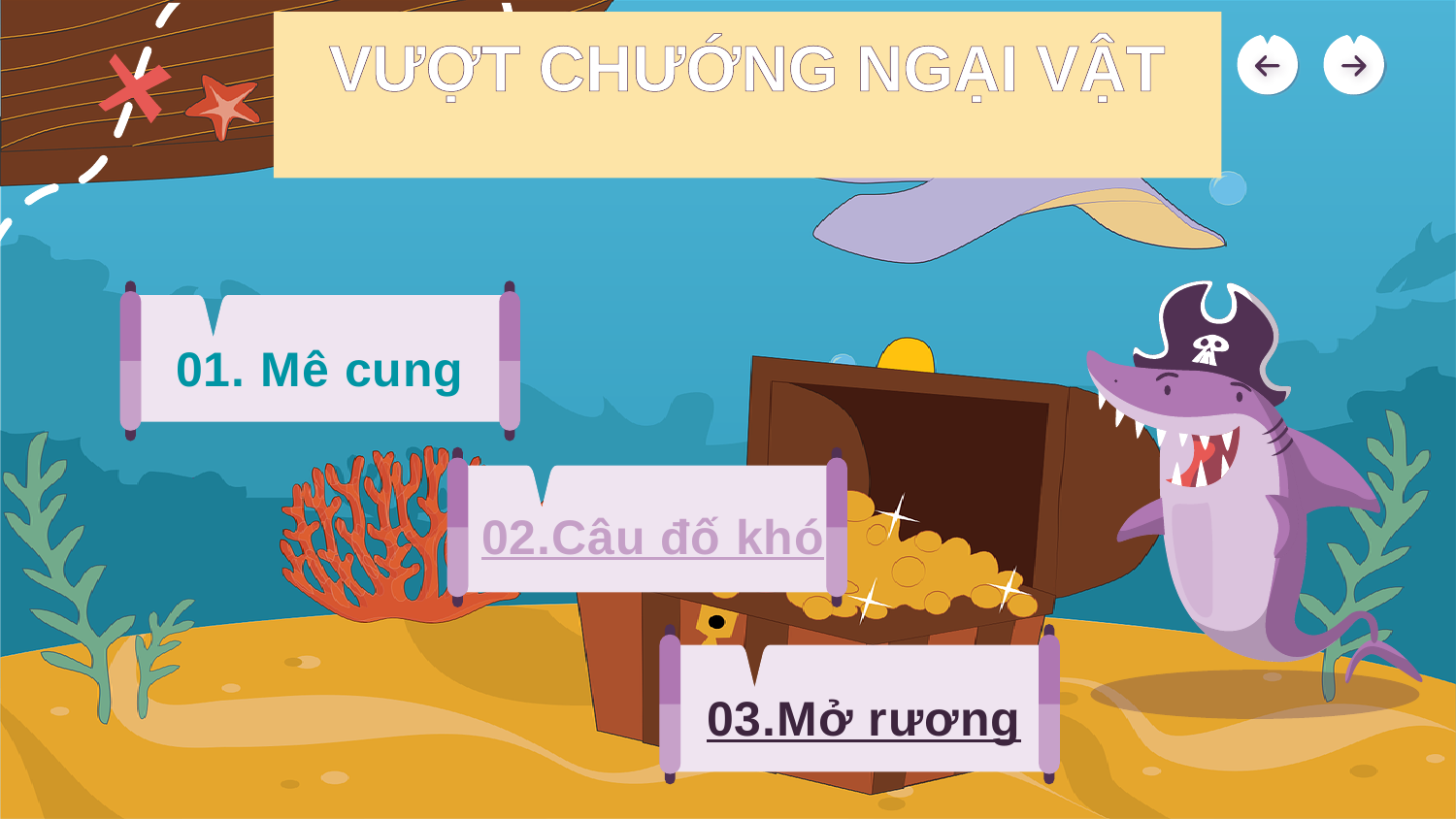

# VƯỢT CHƯỚNG NGẠI VẬT

 01. Mê cung

02.Câu đố khó

03.Mở rương